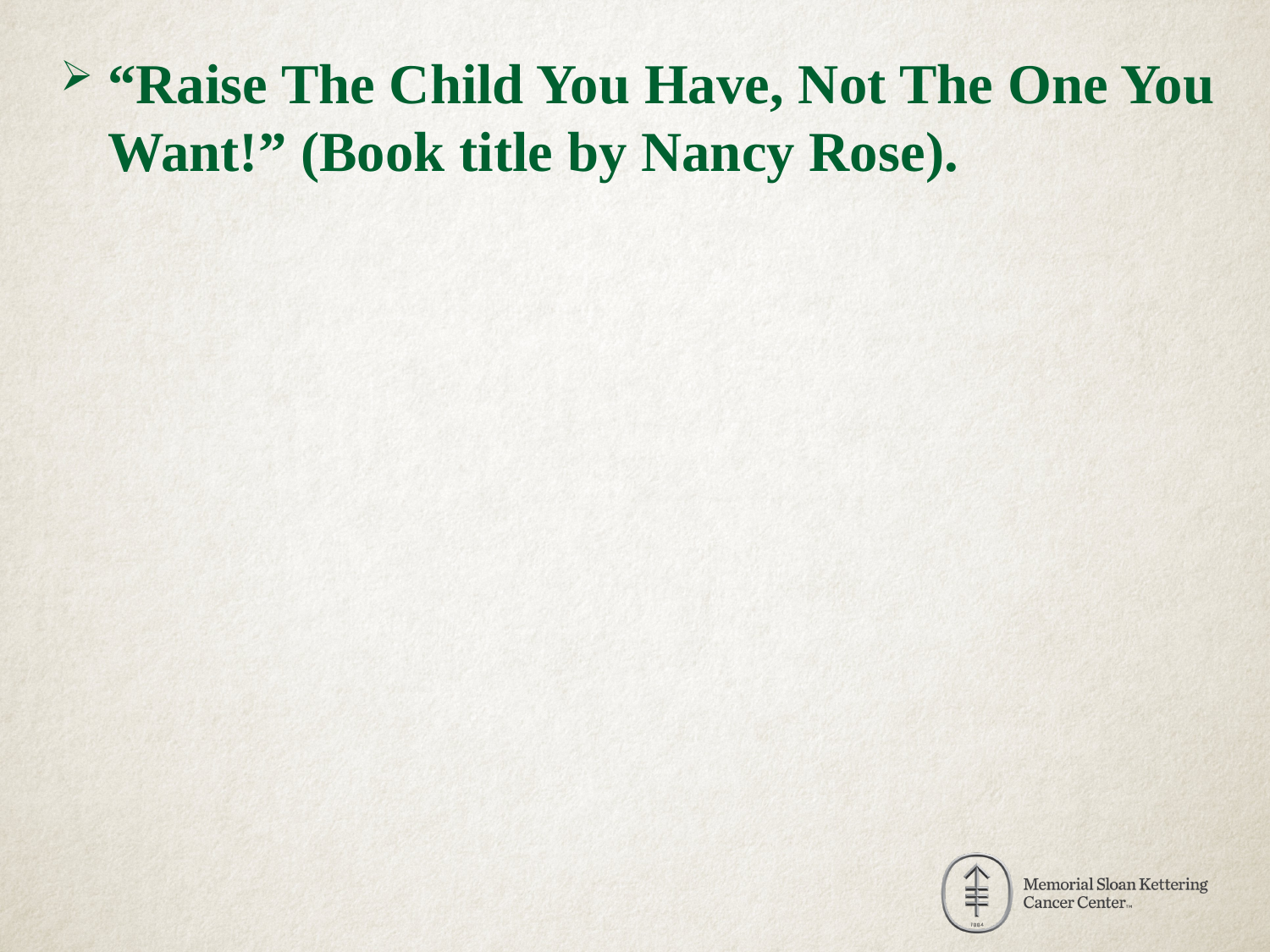

“Raise The Child You Have, Not The One You Want!” (Book title by Nancy Rose).